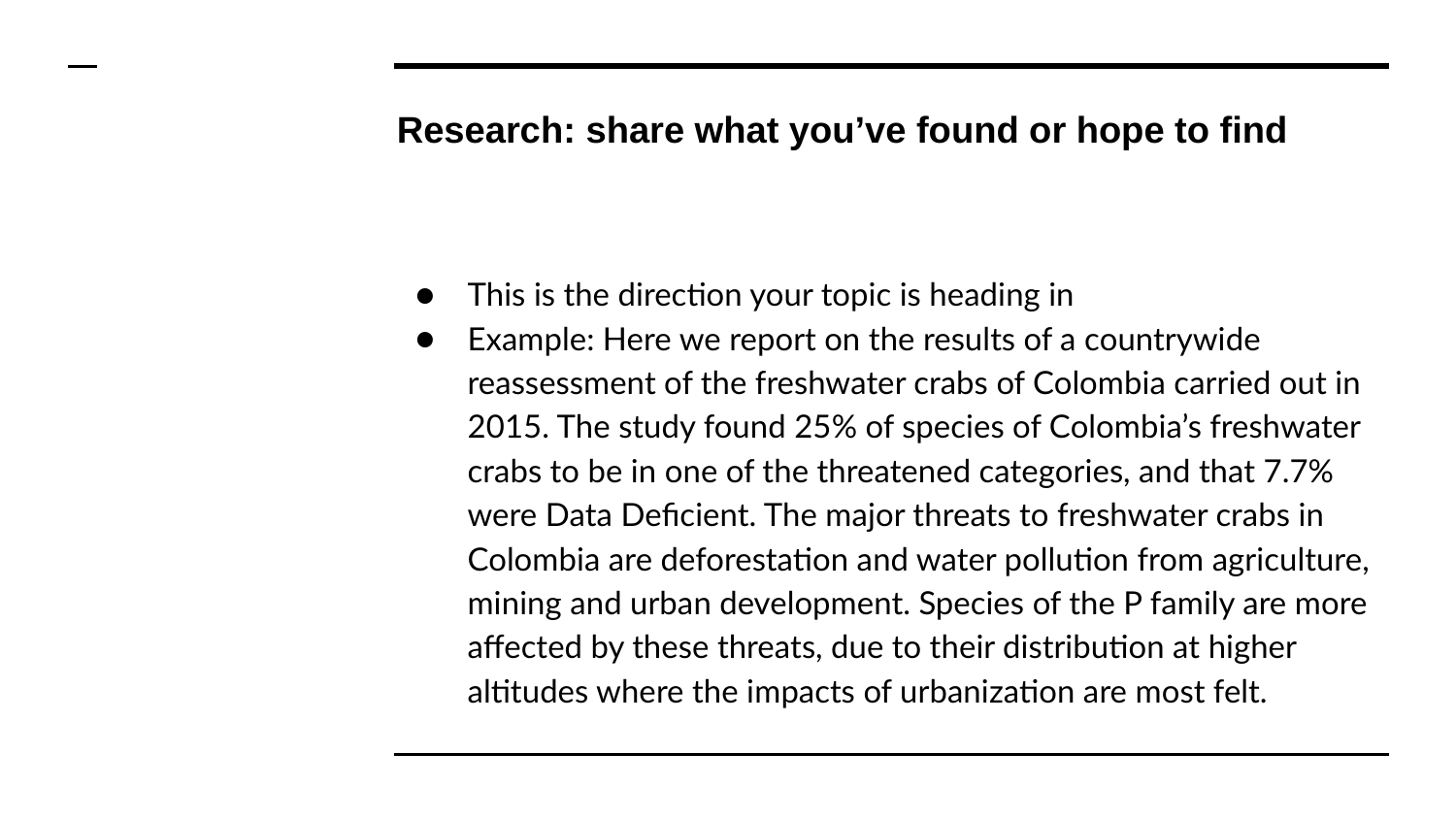

# Research: share what you’ve found or hope to find
This is the direction your topic is heading in
Example: Here we report on the results of a countrywide reassessment of the freshwater crabs of Colombia carried out in 2015. The study found 25% of species of Colombia’s freshwater crabs to be in one of the threatened categories, and that 7.7% were Data Deficient. The major threats to freshwater crabs in Colombia are deforestation and water pollution from agriculture, mining and urban development. Species of the P family are more affected by these threats, due to their distribution at higher altitudes where the impacts of urbanization are most felt.